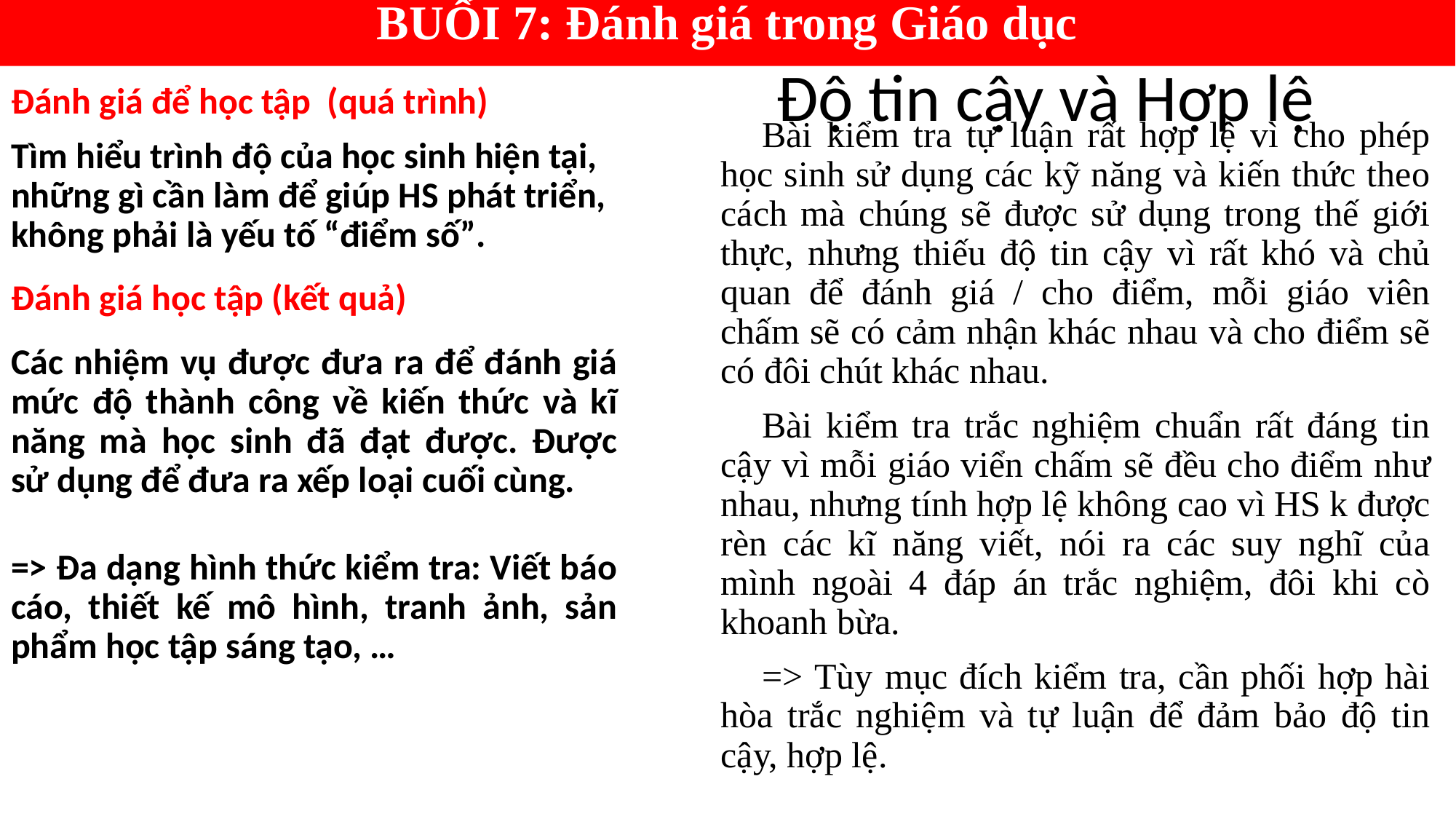

BUỔI 7: Đánh giá trong Giáo dục
# Độ tin cậy và Hợp lệ
Đánh giá để học tập  (quá trình)
Tìm hiểu trình độ của học sinh hiện tại, những gì cần làm để giúp HS phát triển, không phải là yếu tố “điểm số”.
Đánh giá học tập (kết quả)
Các nhiệm vụ được đưa ra để đánh giá mức độ thành công về kiến thức và kĩ năng mà học sinh đã đạt được. Được sử dụng để đưa ra xếp loại cuối cùng.
=> Đa dạng hình thức kiểm tra: Viết báo cáo, thiết kế mô hình, tranh ảnh, sản phẩm học tập sáng tạo, …
Bài kiểm tra tự luận rất hợp lệ vì cho phép học sinh sử dụng các kỹ năng và kiến thức theo cách mà chúng sẽ được sử dụng trong thế giới thực, nhưng thiếu độ tin cậy vì rất khó và chủ quan để đánh giá / cho điểm, mỗi giáo viên chấm sẽ có cảm nhận khác nhau và cho điểm sẽ có đôi chút khác nhau.
Bài kiểm tra trắc nghiệm chuẩn rất đáng tin cậy vì mỗi giáo viển chấm sẽ đều cho điểm như nhau, nhưng tính hợp lệ không cao vì HS k được rèn các kĩ năng viết, nói ra các suy nghĩ của mình ngoài 4 đáp án trắc nghiệm, đôi khi cò khoanh bừa.
=> Tùy mục đích kiểm tra, cần phối hợp hài hòa trắc nghiệm và tự luận để đảm bảo độ tin cậy, hợp lệ.